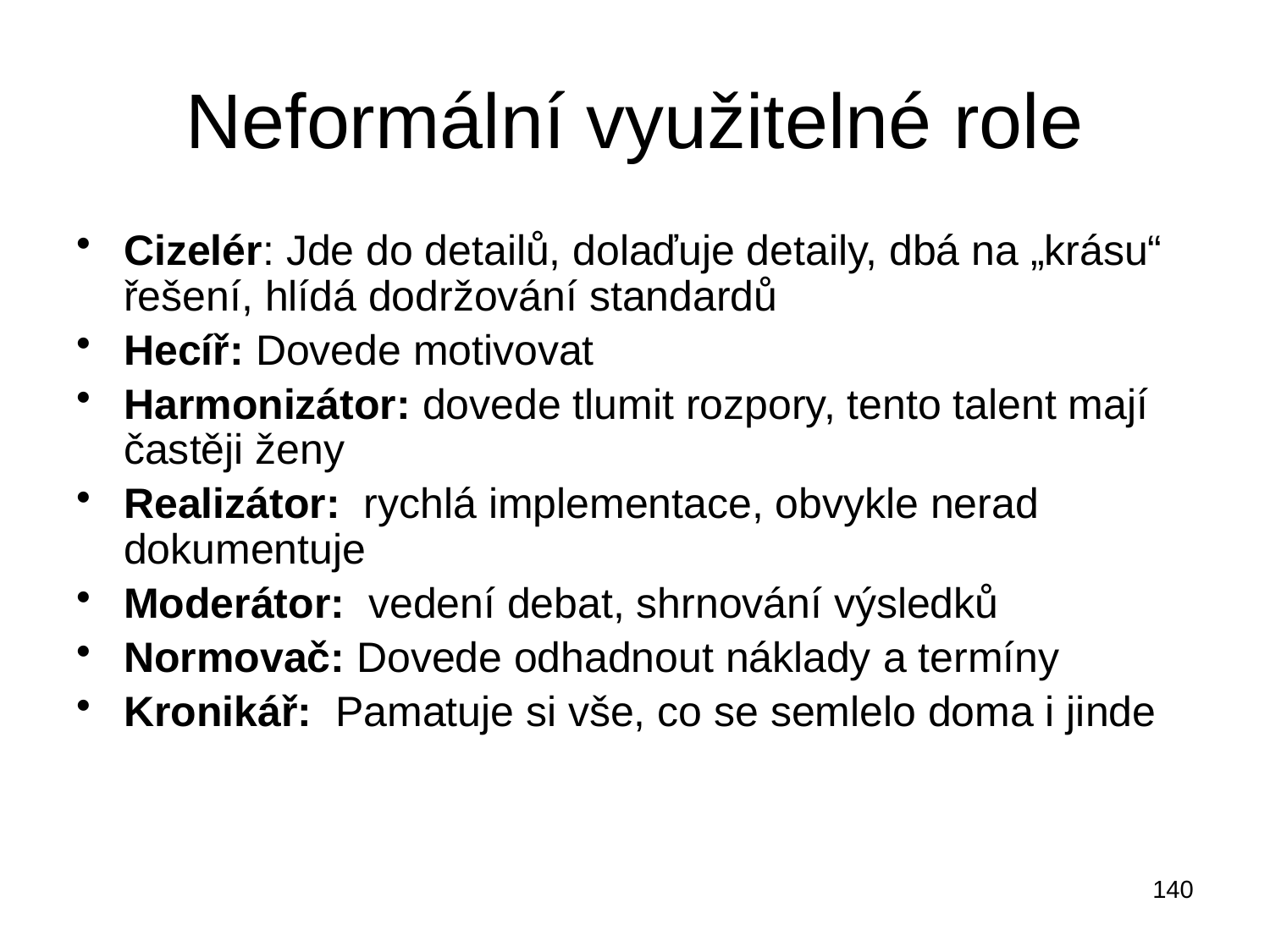

# Neformální využitelné role
Cizelér: Jde do detailů, dolaďuje detaily, dbá na „krásu“ řešení, hlídá dodržování standardů
Hecíř: Dovede motivovat
Harmonizátor: dovede tlumit rozpory, tento talent mají častěji ženy
Realizátor:  rychlá implementace, obvykle nerad dokumentuje
Moderátor:  vedení debat, shrnování výsledků
Normovač: Dovede odhadnout náklady a termíny
Kronikář:  Pamatuje si vše, co se semlelo doma i jinde
140